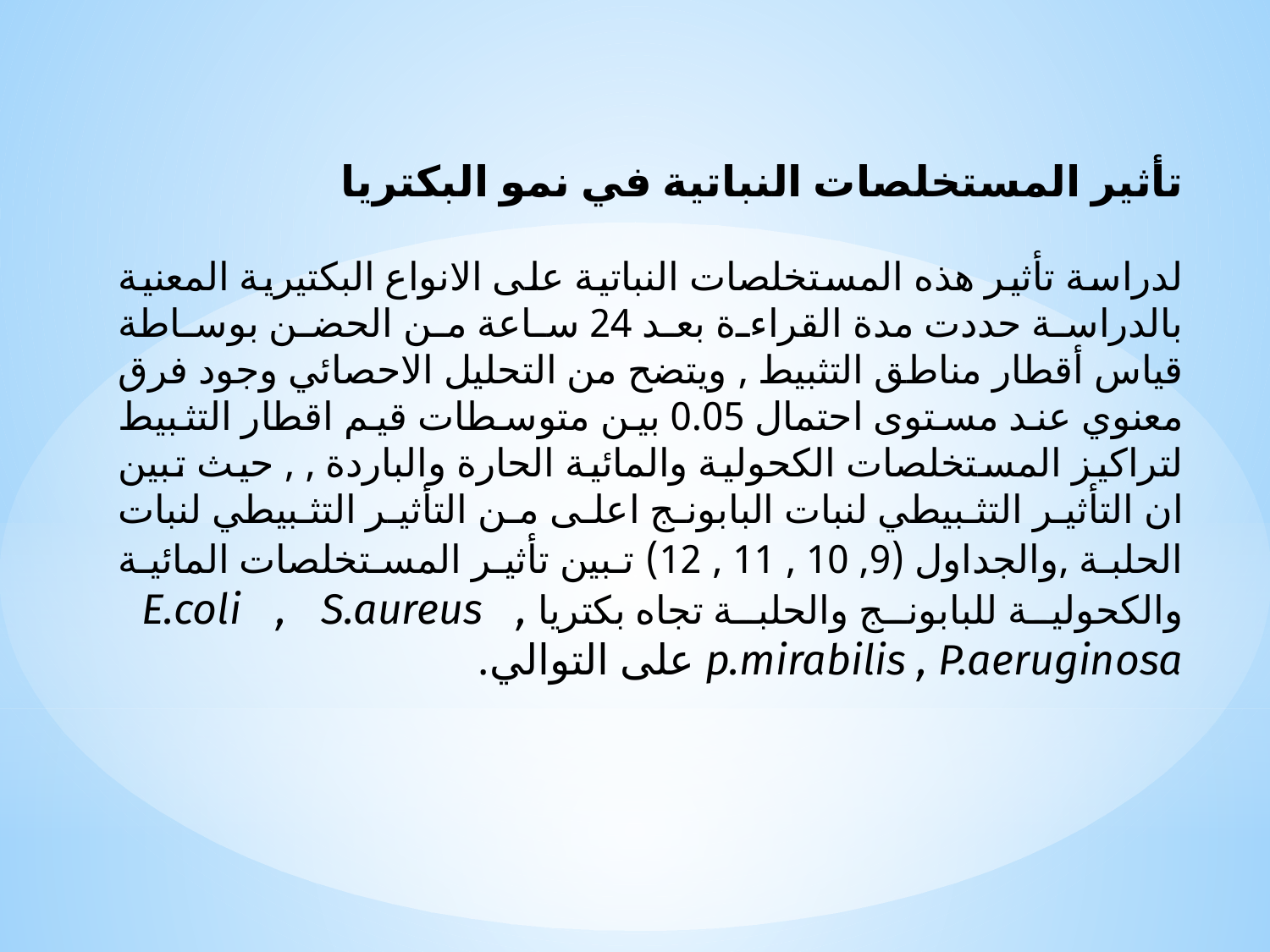

تأثير المستخلصات النباتية في نمو البكتريا

لدراسة تأثير هذه المستخلصات النباتية على الانواع البكتيرية المعنية بالدراسة حددت مدة القراءة بعد 24 ساعة من الحضن بوساطة قياس أقطار مناطق التثبيط , ويتضح من التحليل الاحصائي وجود فرق معنوي عند مستوى احتمال 0.05 بين متوسطات قيم اقطار التثبيط لتراكيز المستخلصات الكحولية والمائية الحارة والباردة , , حيث تبين ان التأثير التثبيطي لنبات البابونج اعلى من التأثير التثبيطي لنبات الحلبة ,والجداول (9, 10 , 11 , 12) تبين تأثير المستخلصات المائية والكحولية للبابونج والحلبة تجاه بكتريا E.coli , S.aureus , p.mirabilis , P.aeruginosa على التوالي.